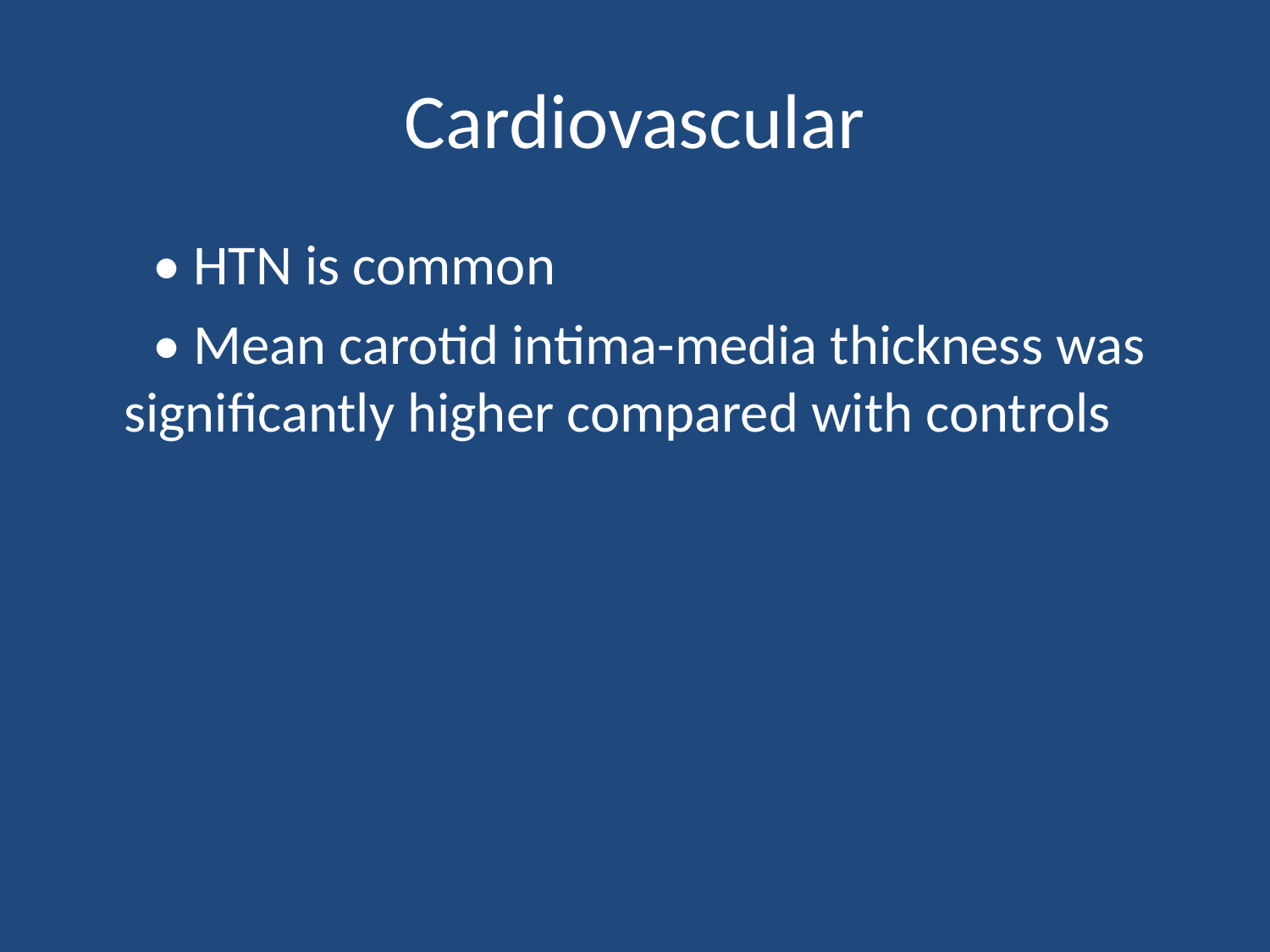

# Cardiovascular
      • HTN is common
      • Mean carotid intima-media thickness was significantly higher compared with controls